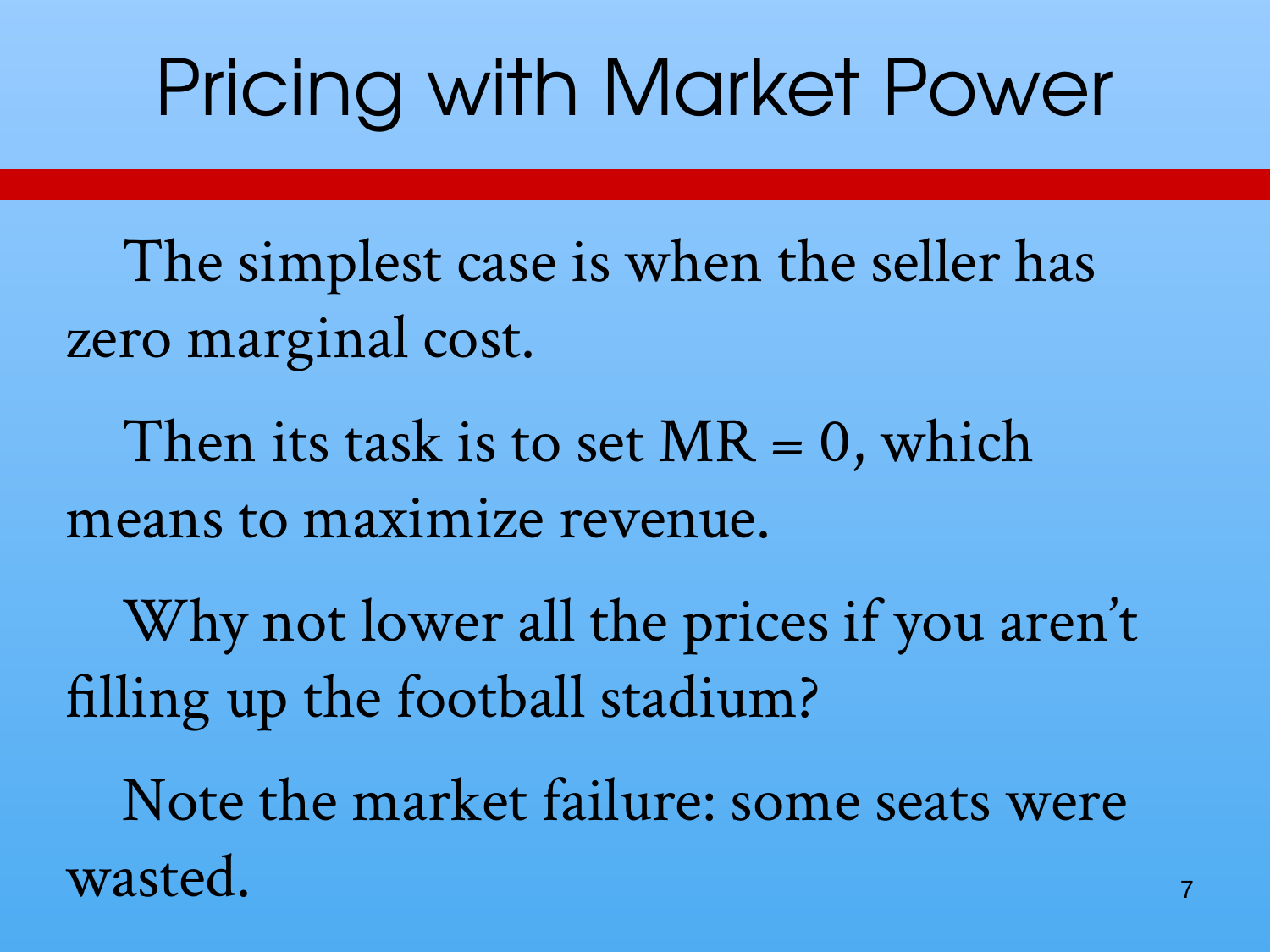

# Pricing with Market Power
    The simplest case is when the seller has zero marginal cost.

    Then its task is to set MR = 0, which means to maximize revenue.

    Why not lower all the prices if you aren’t filling up the football stadium?

    Note the market failure: some seats were wasted.

7